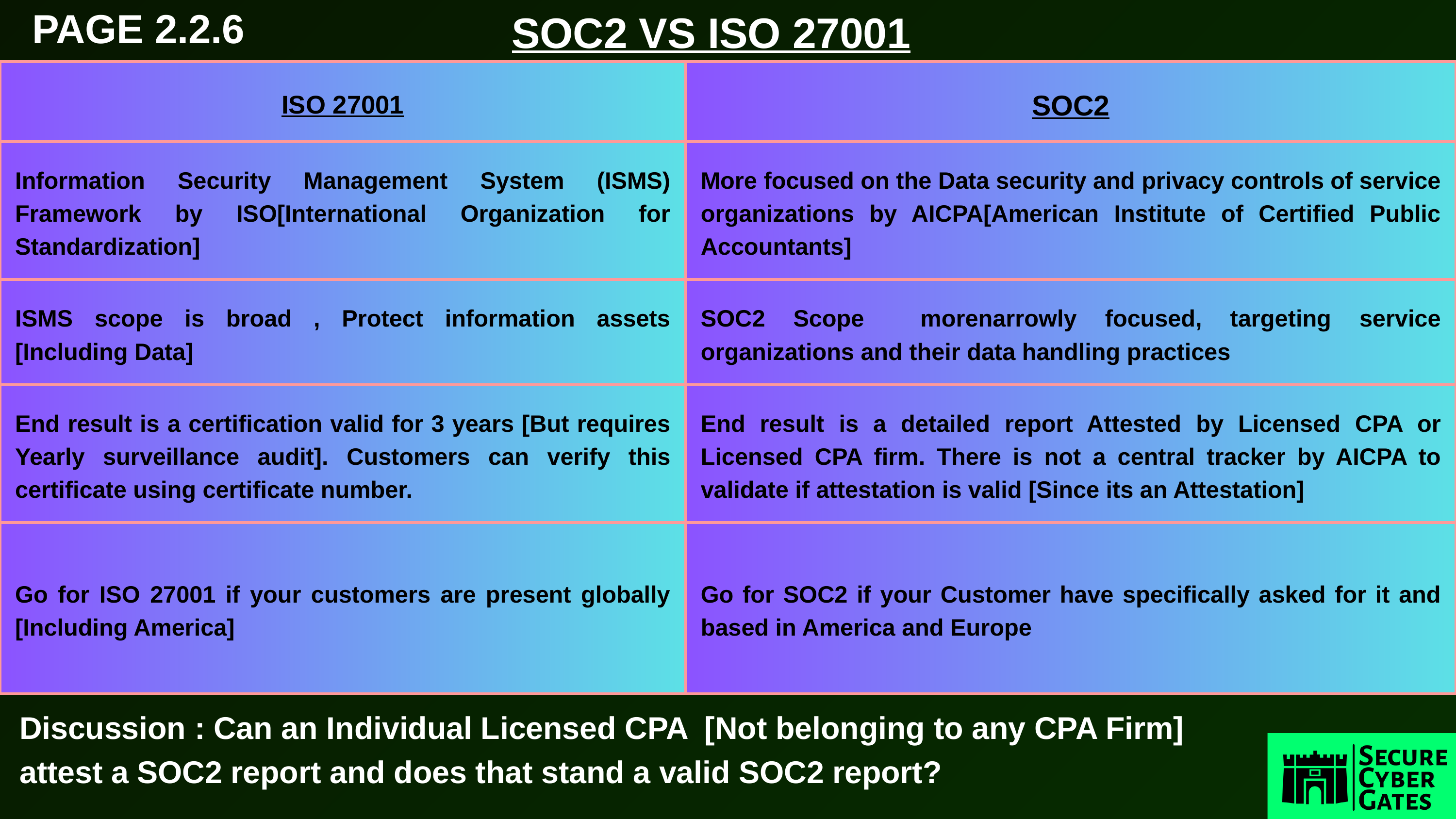

PAGE 2.2.6
SOC2 VS ISO 27001
| ISO 27001 | SOC2 |
| --- | --- |
| Information Security Management System (ISMS) Framework by ISO[International Organization for Standardization] | More focused on the Data security and privacy controls of service organizations by AICPA[American Institute of Certified Public Accountants] |
| ISMS scope is broad , Protect information assets [Including Data] | SOC2 Scope morenarrowly focused, targeting service organizations and their data handling practices |
| End result is a certification valid for 3 years [But requires Yearly surveillance audit]. Customers can verify this certificate using certificate number. | End result is a detailed report Attested by Licensed CPA or Licensed CPA firm. There is not a central tracker by AICPA to validate if attestation is valid [Since its an Attestation] |
| Go for ISO 27001 if your customers are present globally [Including America] | Go for SOC2 if your Customer have specifically asked for it and based in America and Europe |
Discussion : Can an Individual Licensed CPA  [Not belonging to any CPA Firm] attest a SOC2 report and does that stand a valid SOC2 report?